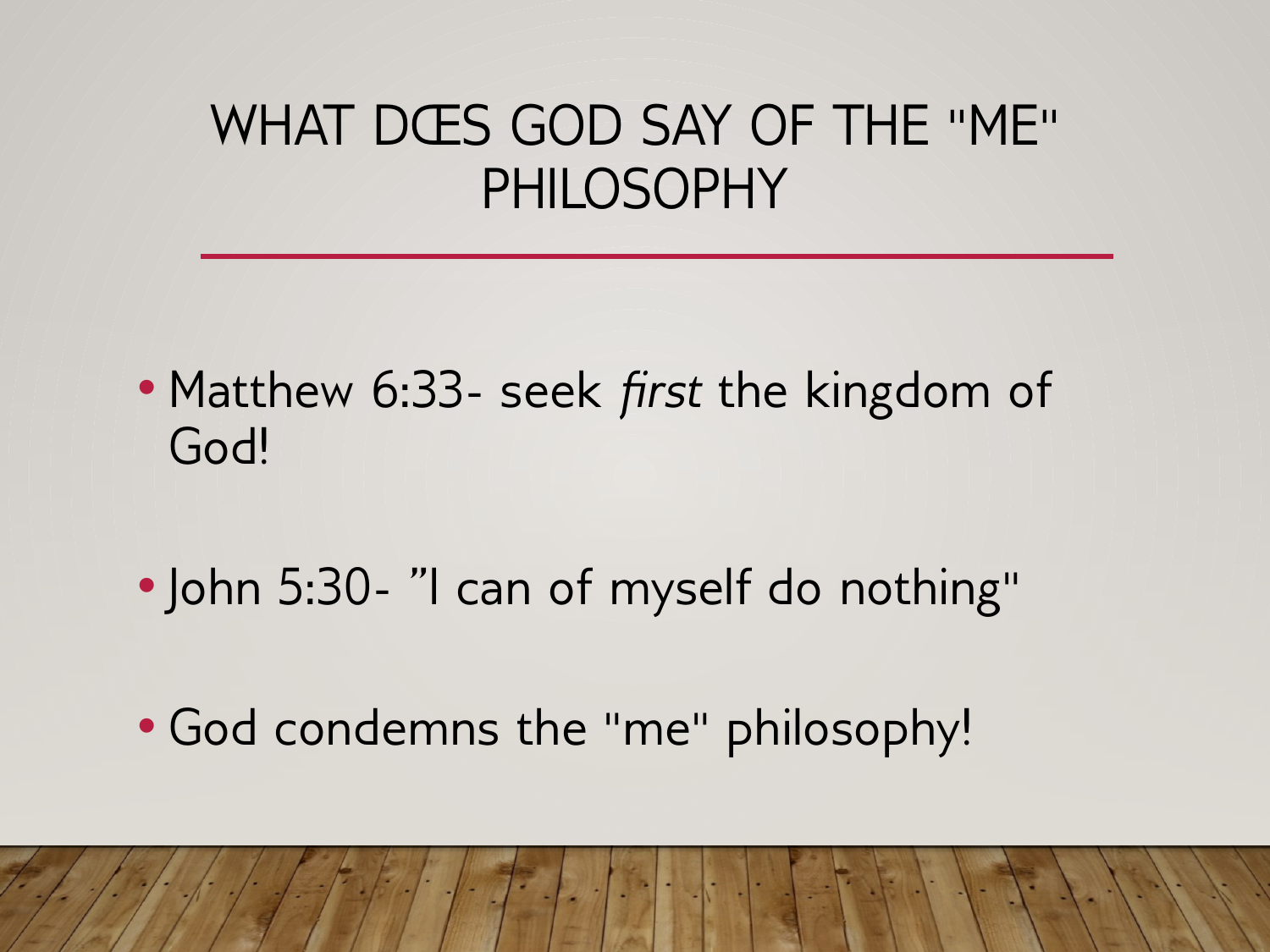

# WHAT DOES GOD SAY OF THE "ME" PHILOSOPHY
Matthew 6:33- seek first the kingdom of God!

John 5:30- ”I can of myself do nothing"

God condemns the "me" philosophy!